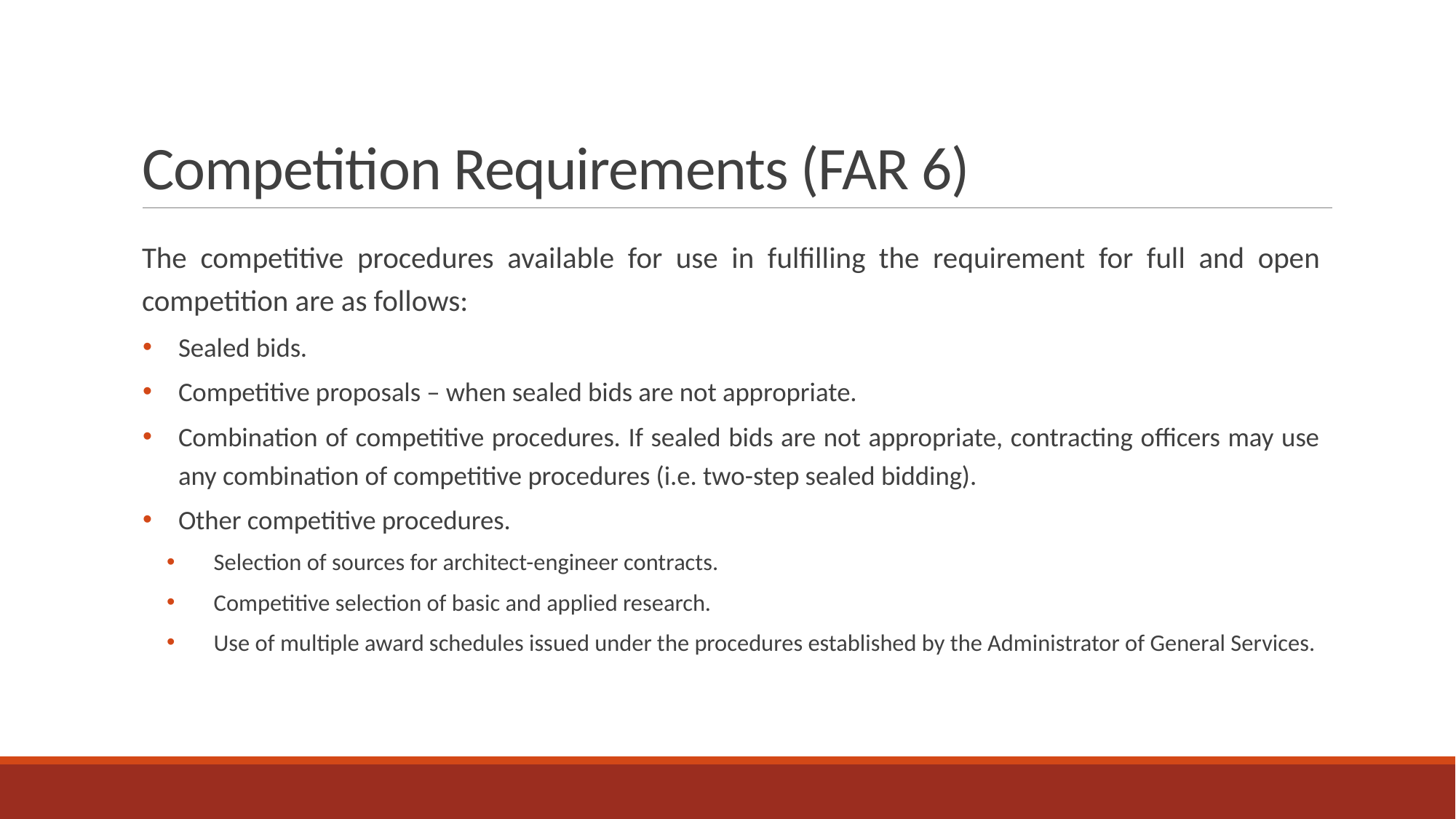

# Competition Requirements (FAR 6)
The competitive procedures available for use in fulfilling the requirement for full and open competition are as follows:
Sealed bids.
Competitive proposals – when sealed bids are not appropriate.
Combination of competitive procedures. If sealed bids are not appropriate, contracting officers may use any combination of competitive procedures (i.e. two-step sealed bidding).
Other competitive procedures.
Selection of sources for architect-engineer contracts.
Competitive selection of basic and applied research.
Use of multiple award schedules issued under the procedures established by the Administrator of General Services.